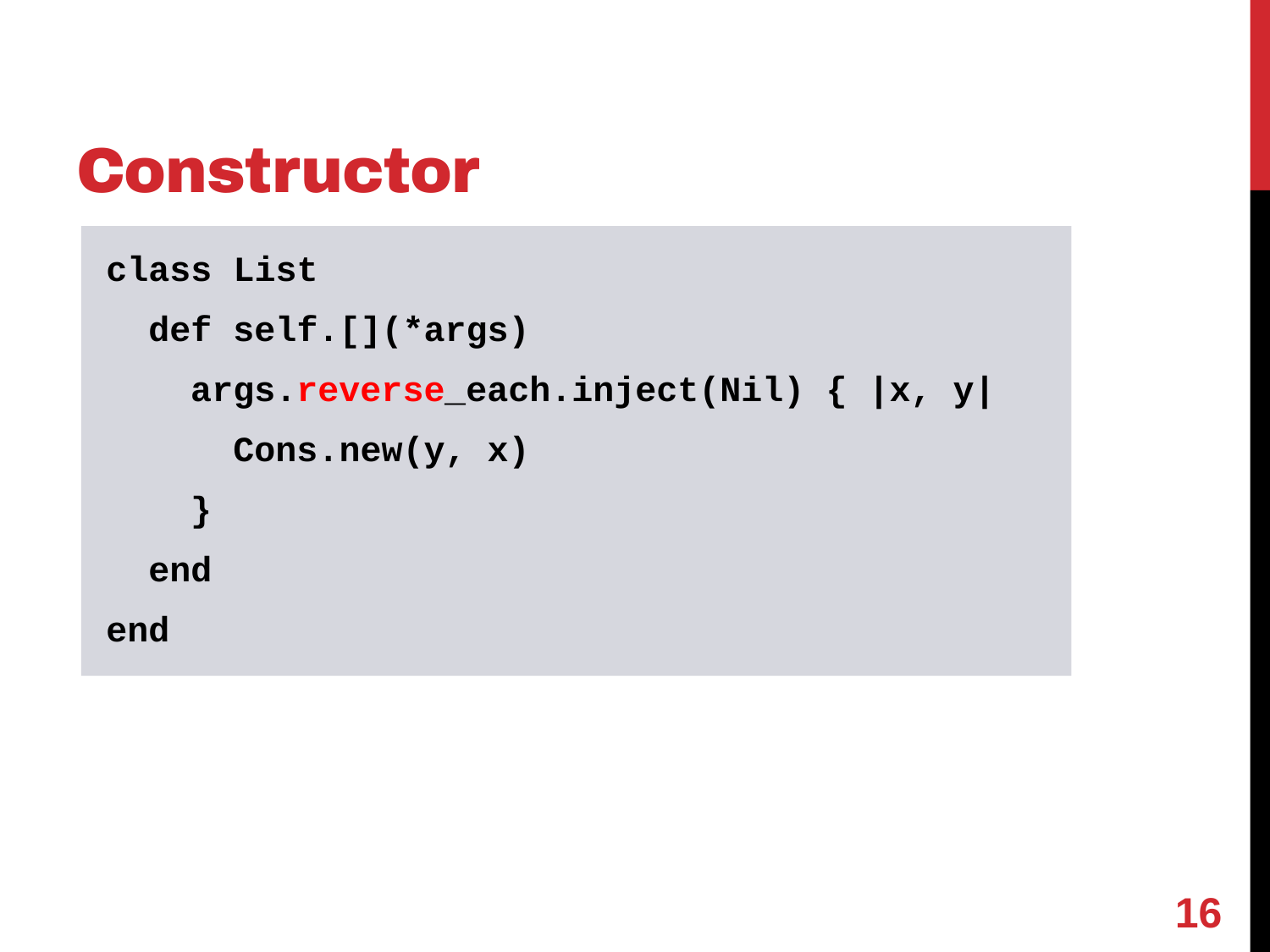

# Constructor
class List
  def self.[](*args)
    args.reverse_each.inject(Nil) { |x, y|
      Cons.new(y, x)
    }
  end
end
16